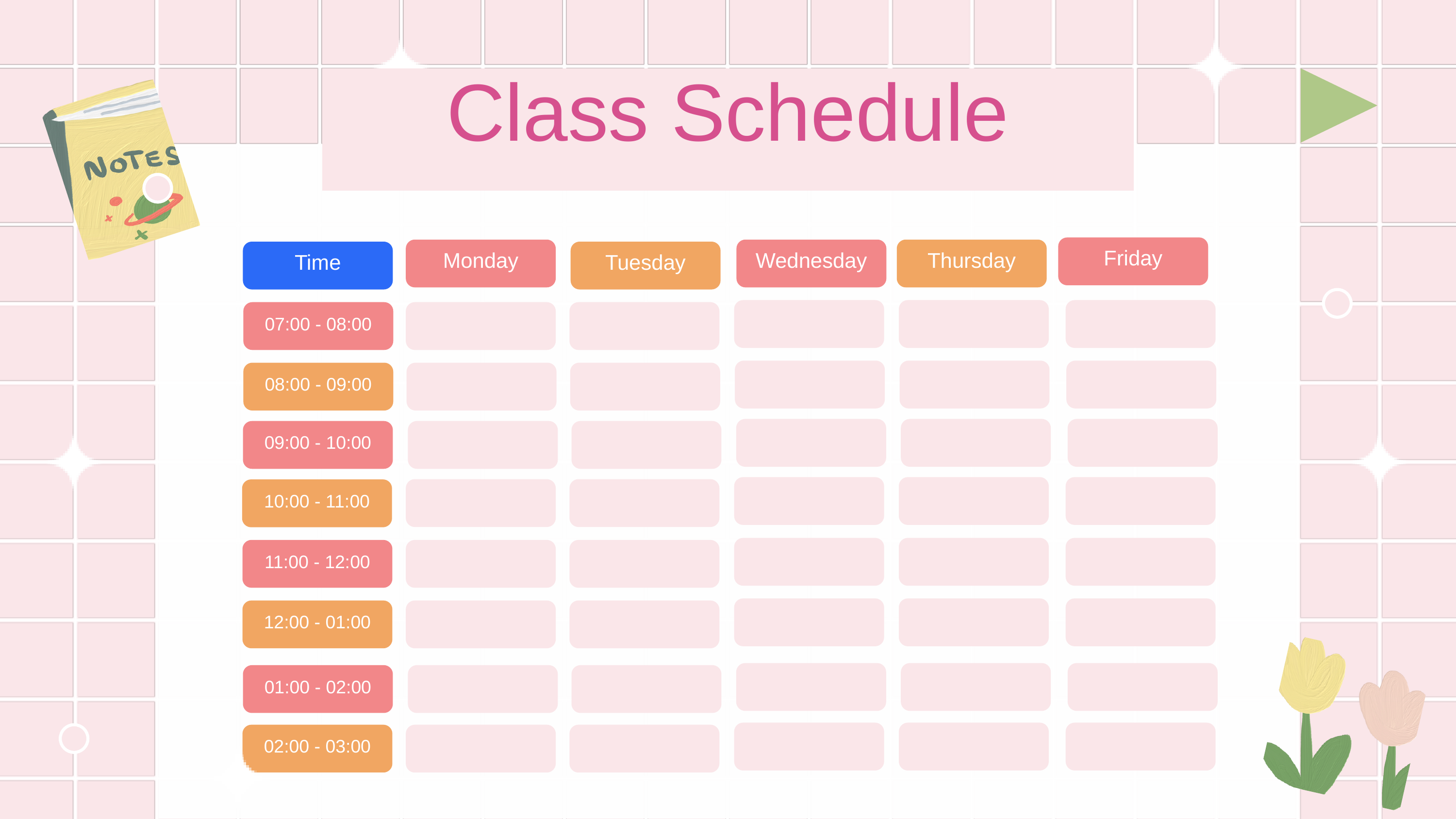

Class Schedule

Friday

Monday
Wednesday
Thursday
Time
Tuesday

07:00 - 08:00

08:00 - 09:00

09:00 - 10:00

10:00 - 11:00

11:00 - 12:00

12:00 - 01:00

01:00 - 02:00

02:00 - 03:00